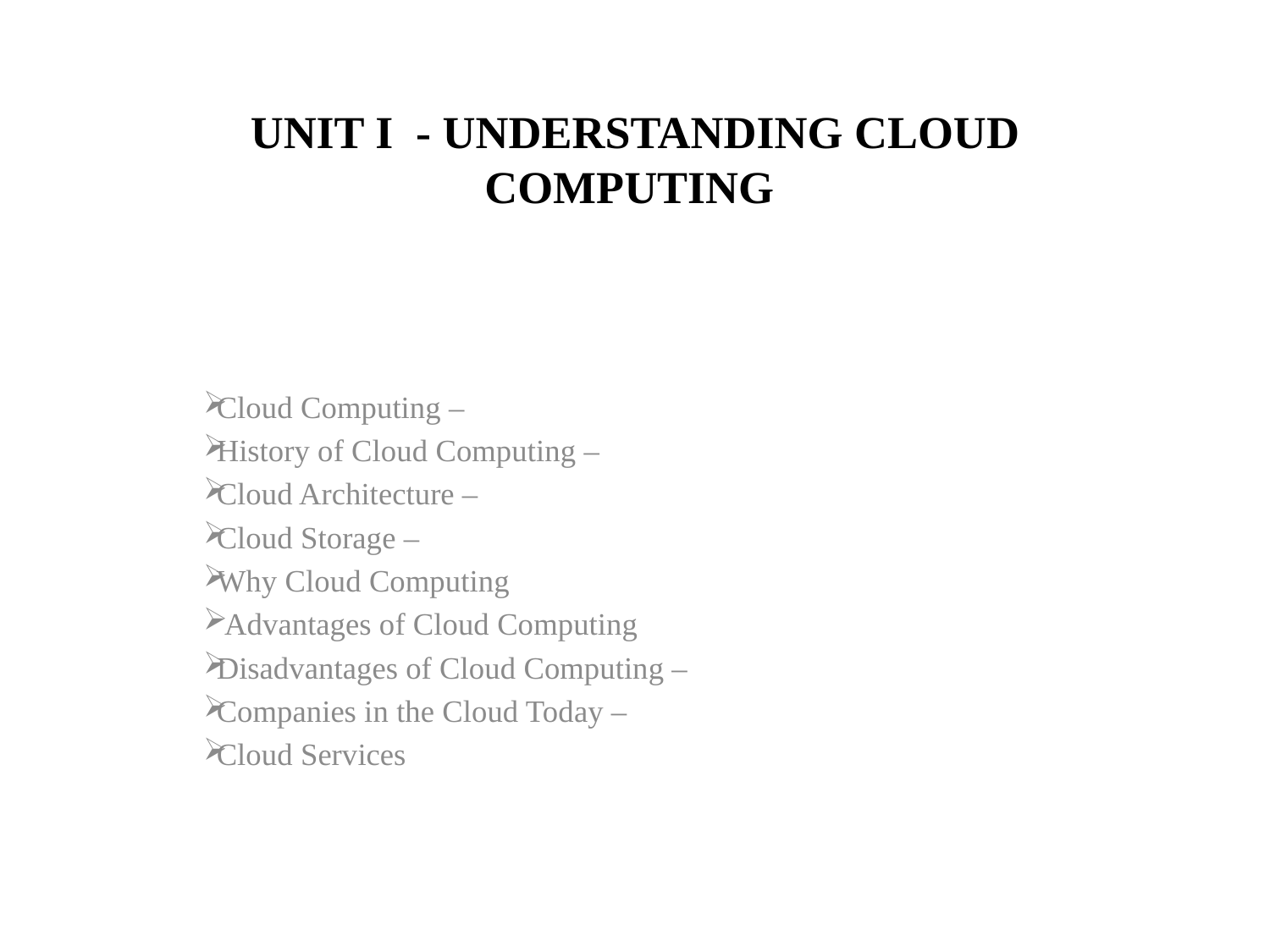

# UNIT I  - UNDERSTANDING CLOUD COMPUTING
Cloud Computing –
History of Cloud Computing –
Cloud Architecture –
Cloud Storage –
Why Cloud Computing
 Advantages of Cloud Computing
Disadvantages of Cloud Computing –
Companies in the Cloud Today –
Cloud Services